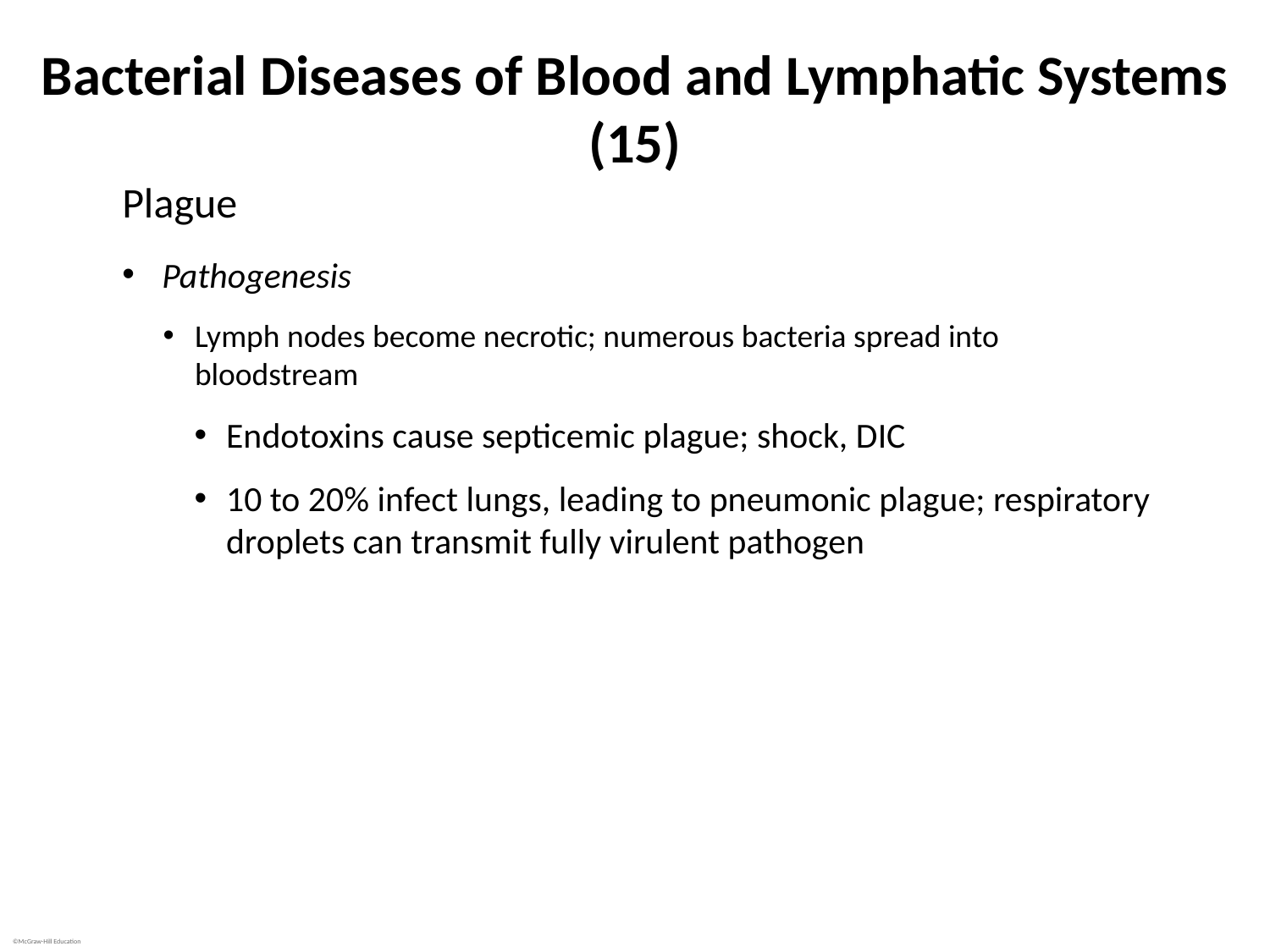

# Bacterial Diseases of Blood and Lymphatic Systems (15)
Plague
Pathogenesis
Lymph nodes become necrotic; numerous bacteria spread into bloodstream
Endotoxins cause septicemic plague; shock, DIC
10 to 20% infect lungs, leading to pneumonic plague; respiratory droplets can transmit fully virulent pathogen